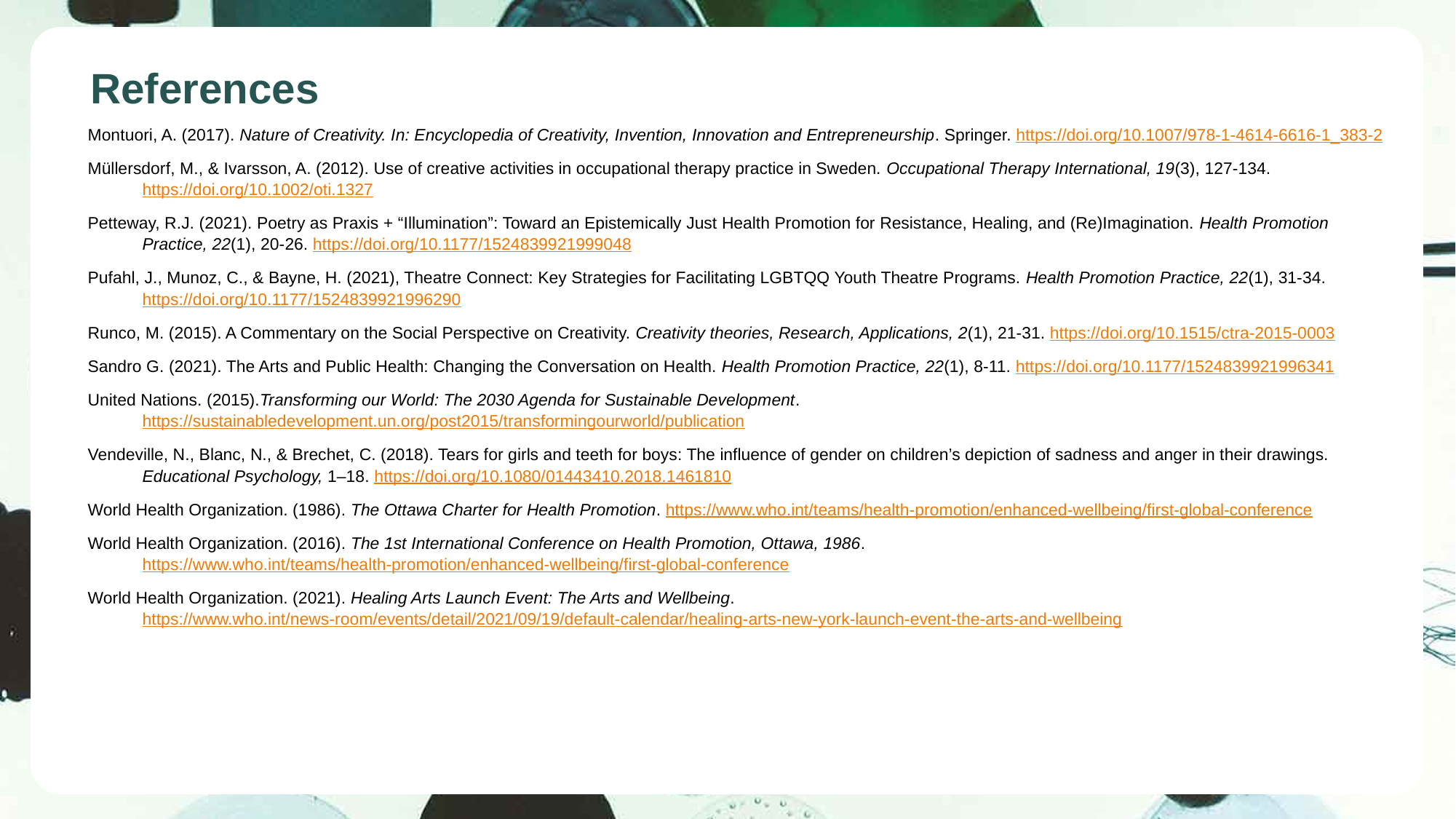

References
Montuori, A. (2017). Nature of Creativity. In: Encyclopedia of Creativity, Invention, Innovation and Entrepreneurship. Springer. https://doi.org/10.1007/978-1-4614-6616-1_383-2
Müllersdorf, M., & Ivarsson, A. (2012). Use of creative activities in occupational therapy practice in Sweden. Occupational Therapy International, 19(3), 127-134. https://doi.org/10.1002/oti.1327
Petteway, R.J. (2021). Poetry as Praxis + “Illumination”: Toward an Epistemically Just Health Promotion for Resistance, Healing, and (Re)Imagination. Health Promotion Practice, 22(1), 20-26. https://doi.org/10.1177/1524839921999048
Pufahl, J., Munoz, C., & Bayne, H. (2021), Theatre Connect: Key Strategies for Facilitating LGBTQQ Youth Theatre Programs. Health Promotion Practice, 22(1), 31-34.https://doi.org/10.1177/1524839921996290
Runco, M. (2015). A Commentary on the Social Perspective on Creativity. Creativity theories, Research, Applications, 2(1), 21-31. https://doi.org/10.1515/ctra-2015-0003
Sandro G. (2021). The Arts and Public Health: Changing the Conversation on Health. Health Promotion Practice, 22(1), 8-11. https://doi.org/10.1177/1524839921996341
United Nations. (2015).Transforming our World: The 2030 Agenda for Sustainable Development. https://sustainabledevelopment.un.org/post2015/transformingourworld/publication
Vendeville, N., Blanc, N., & Brechet, C. (2018). Tears for girls and teeth for boys: The influence of gender on children’s depiction of sadness and anger in their drawings. Educational Psychology, 1–18. https://doi.org/10.1080/01443410.2018.1461810
World Health Organization. (1986). The Ottawa Charter for Health Promotion. https://www.who.int/teams/health-promotion/enhanced-wellbeing/first-global-conference
World Health Organization. (2016). The 1st International Conference on Health Promotion, Ottawa, 1986. https://www.who.int/teams/health-promotion/enhanced-wellbeing/first-global-conference
World Health Organization. (2021). Healing Arts Launch Event: The Arts and Wellbeing. https://www.who.int/news-room/events/detail/2021/09/19/default-calendar/healing-arts-new-york-launch-event-the-arts-and-wellbeing